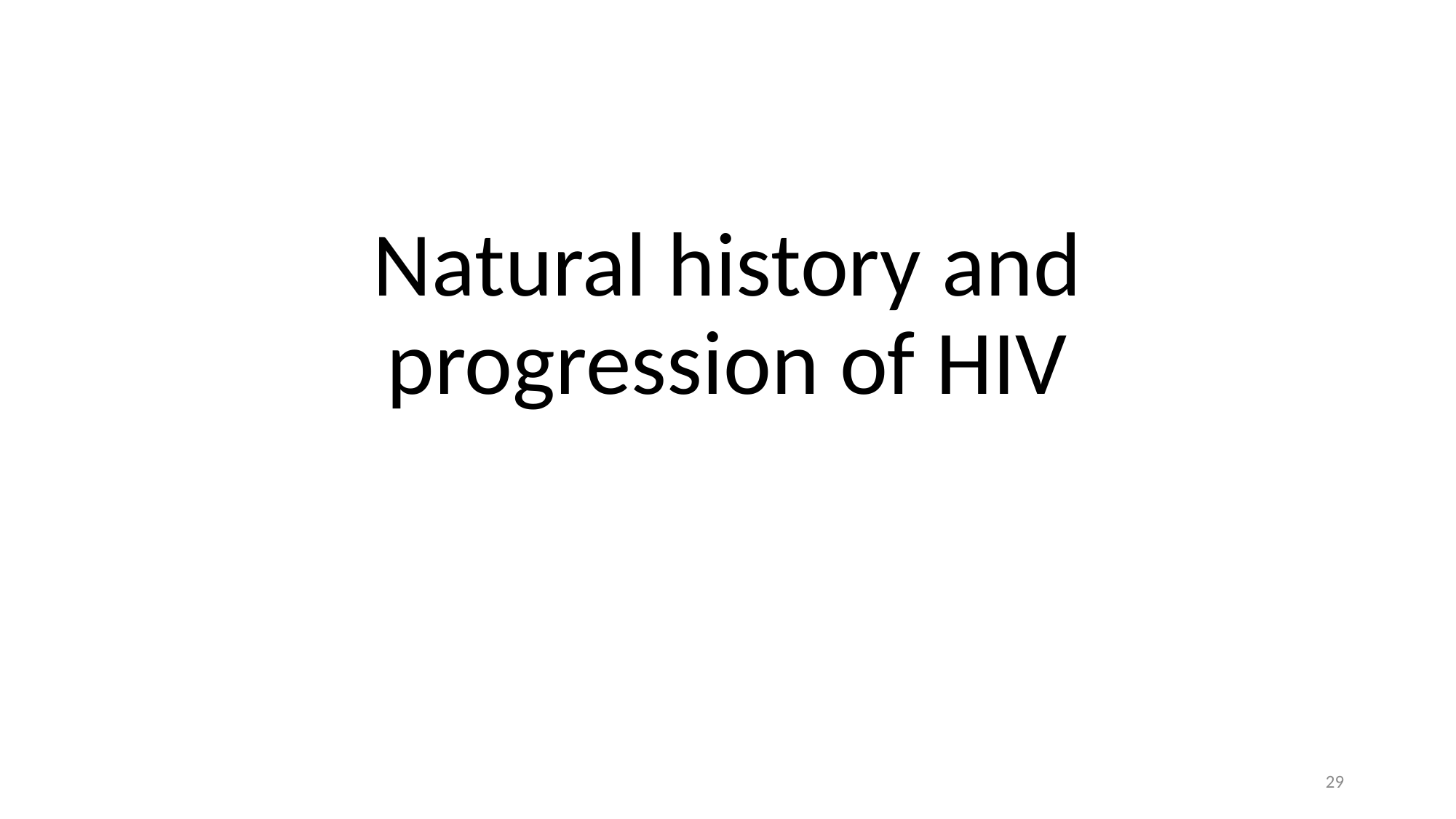

# Natural history and progression of HIV

29